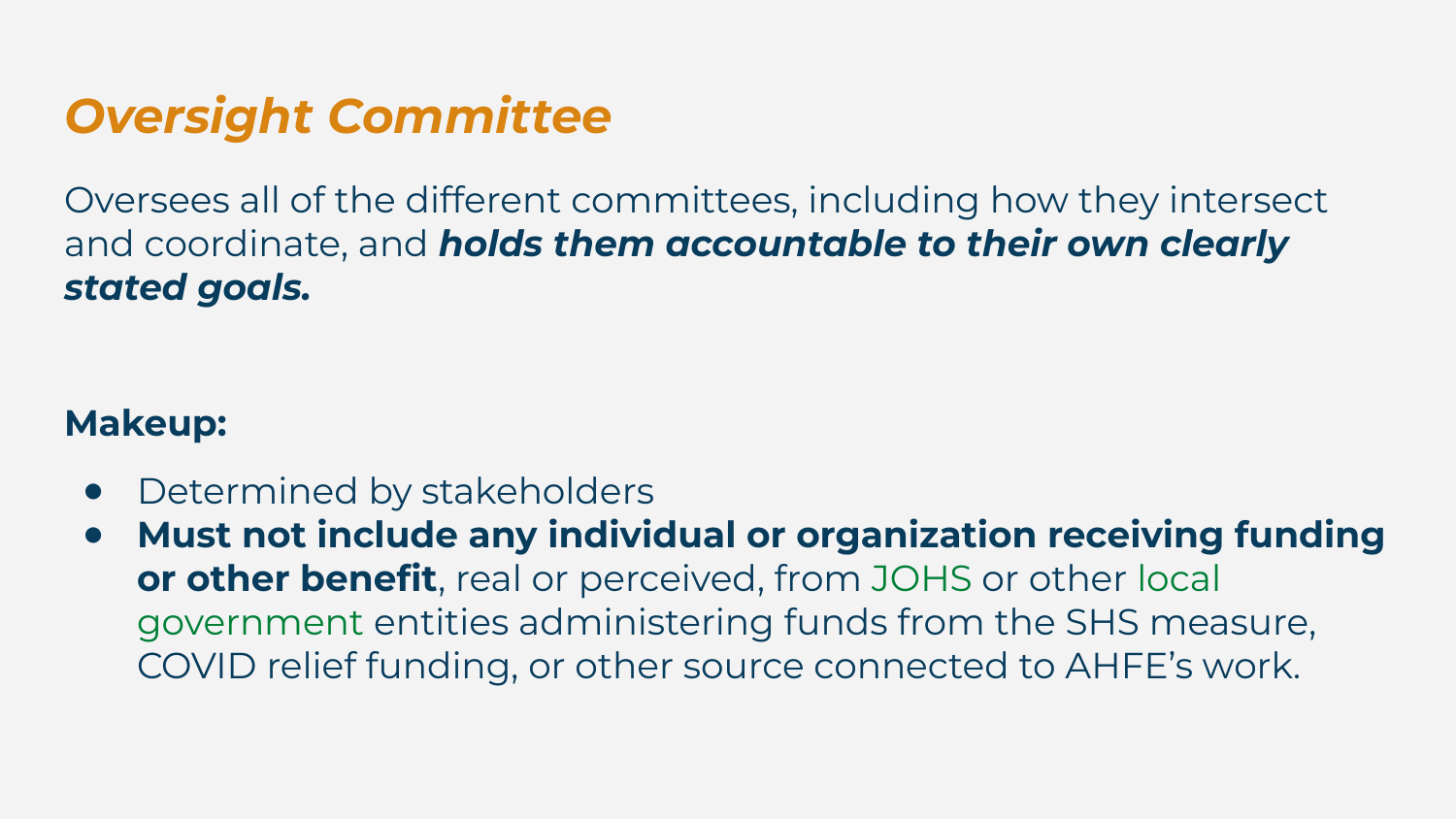

# Oversight Committee

Oversees all of the different committees, including how they intersect and coordinate, and holds them accountable to their own clearly stated goals.

Makeup:
Determined by stakeholders
Must not include any individual or organization receiving funding or other benefit, real or perceived, from JOHS or other local government entities administering funds from the SHS measure, COVID relief funding, or other source connected to AHFE’s work.